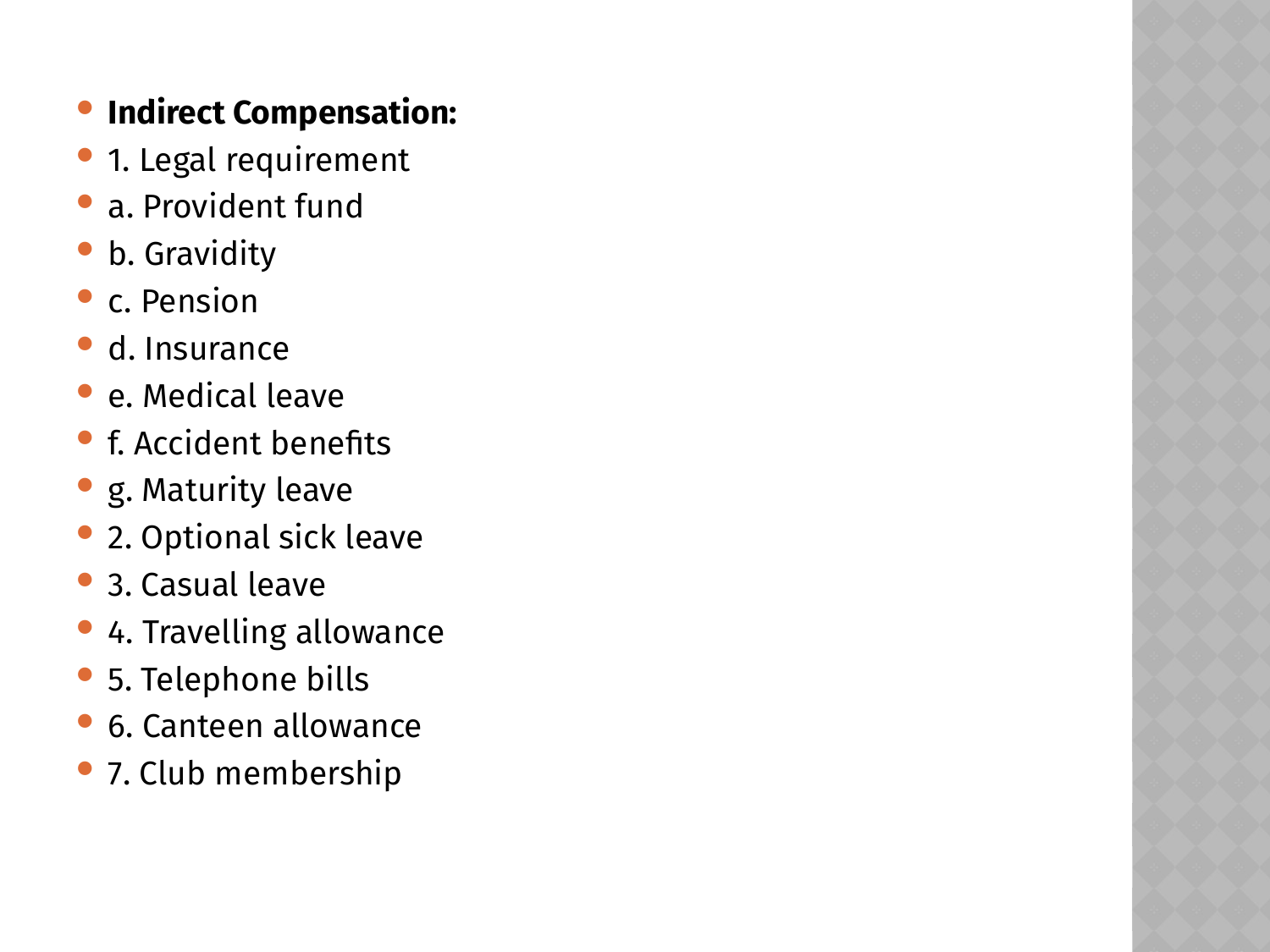

Indirect Compensation:
1. Legal requirement
a. Provident fund
b. Gravidity
c. Pension
d. Insurance
e. Medical leave
f. Accident benefits
g. Maturity leave
2. Optional sick leave
3. Casual leave
4. Travelling allowance
5. Telephone bills
6. Canteen allowance
7. Club membership